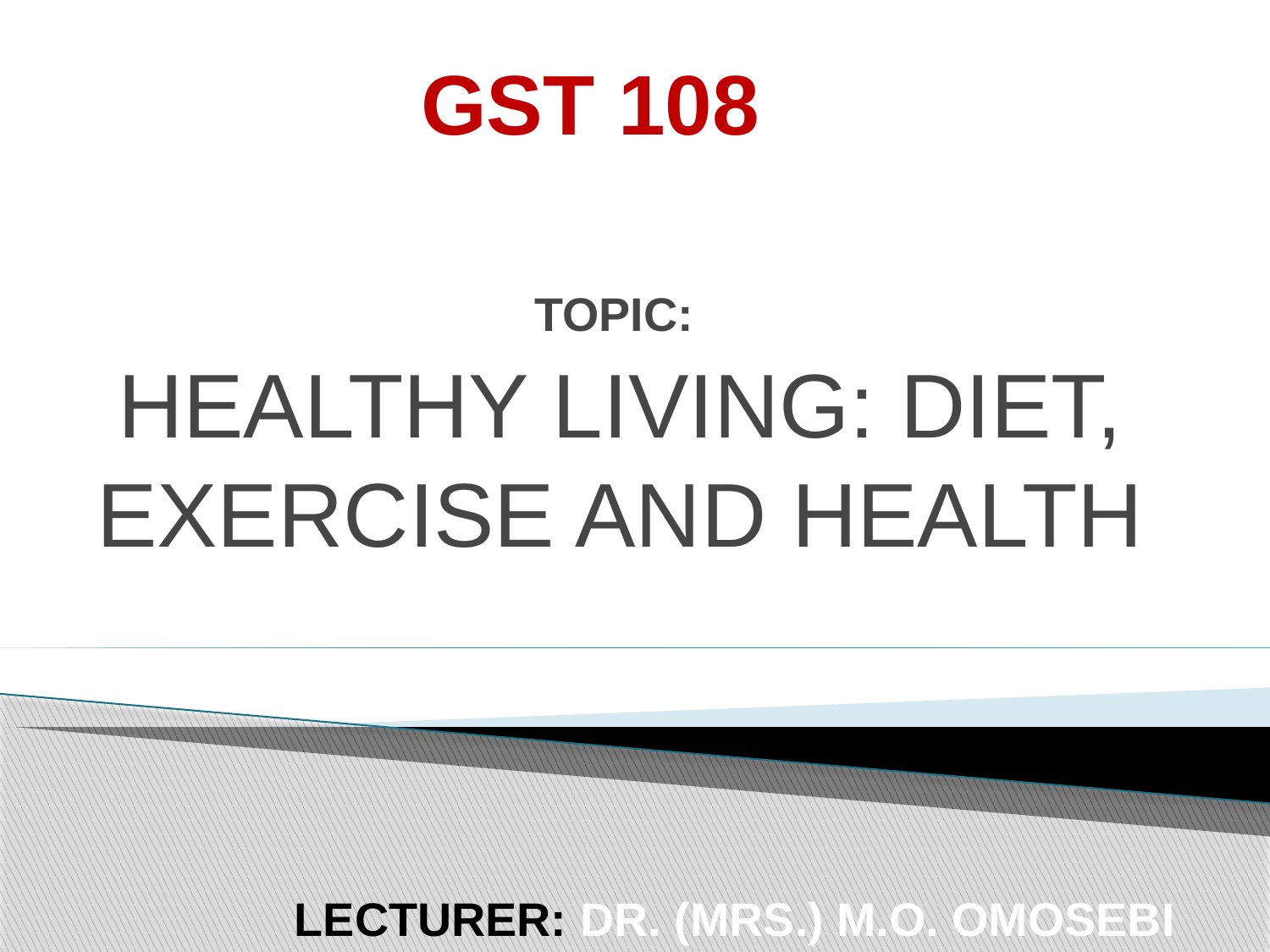

# GST 108
TOPIC:
HEALTHY LIVING: DIET, EXERCISE AND HEALTH

LECTURER: DR. (MRS.) M.O. OMOSEBI